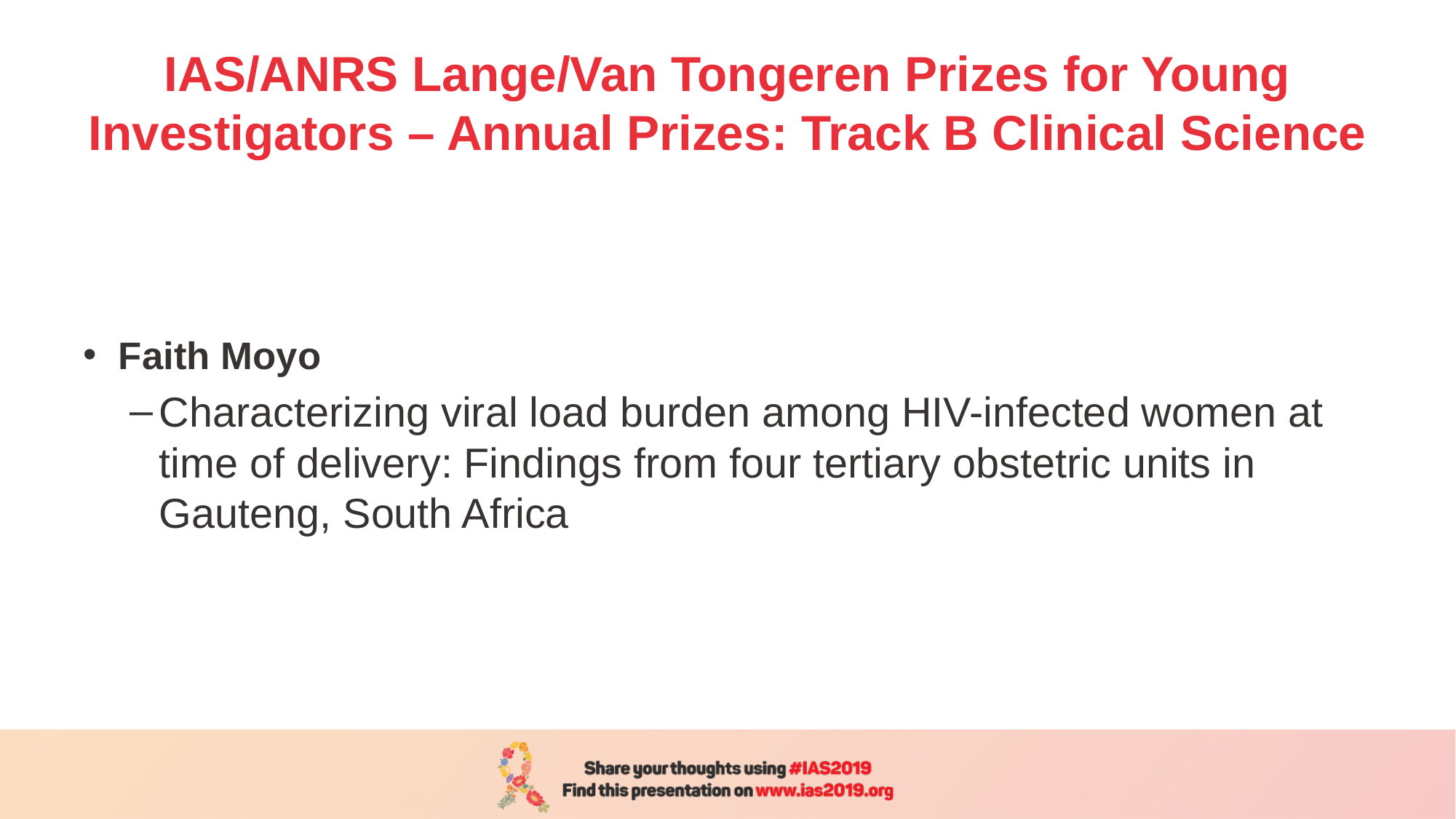

# IAS/ANRS Lange/Van Tongeren Prizes for Young Investigators – Annual Prizes: Track B Clinical Science
Faith Moyo
Characterizing viral load burden among HIV-infected women at time of delivery: Findings from four tertiary obstetric units in Gauteng, South Africa